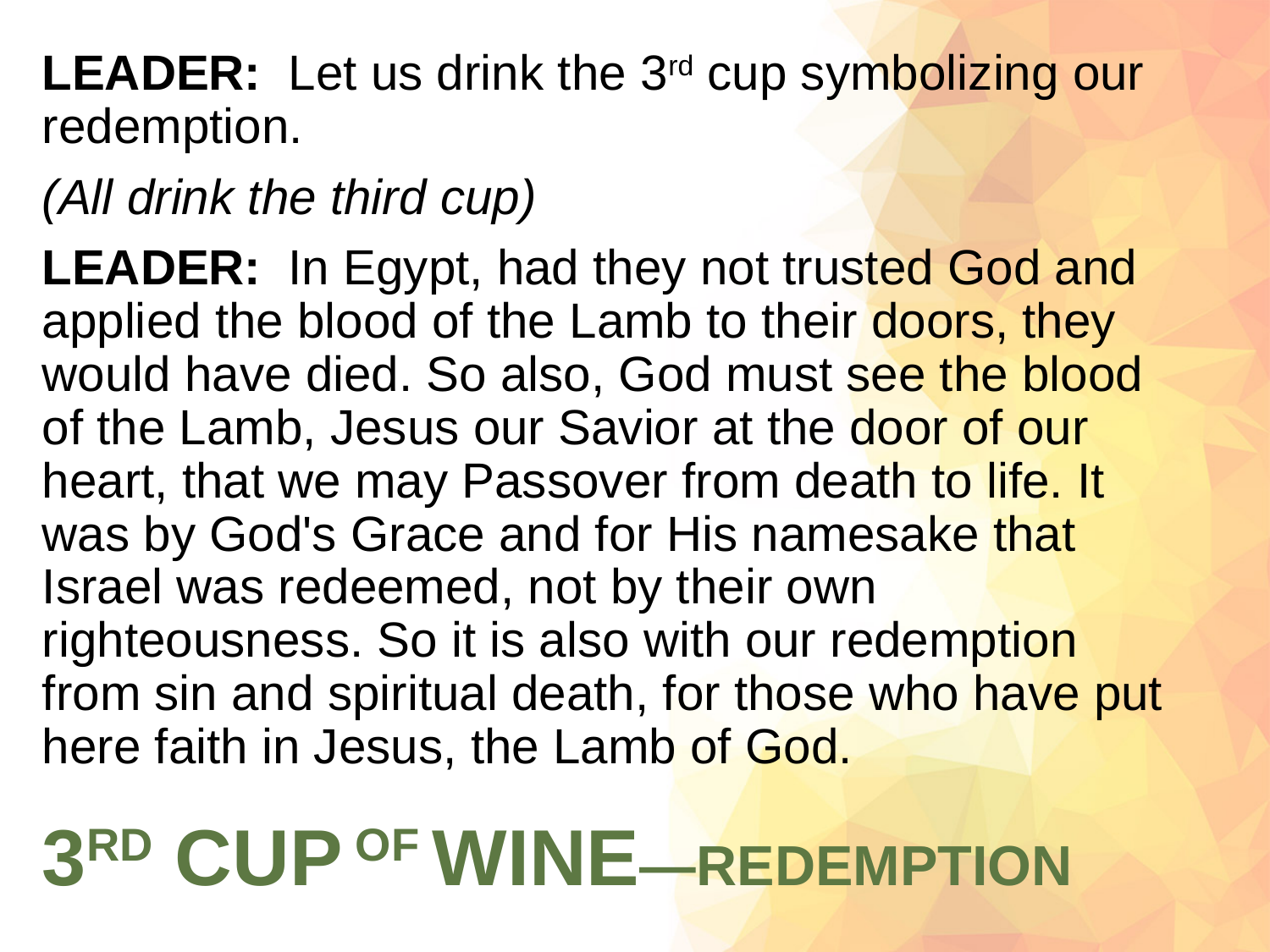

LEADER:  Let us drink the 3rd cup symbolizing our redemption.
(All drink the third cup)
LEADER:  In Egypt, had they not trusted God and applied the blood of the Lamb to their doors, they would have died. So also, God must see the blood of the Lamb, Jesus our Savior at the door of our heart, that we may Passover from death to life. It was by God's Grace and for His namesake that Israel was redeemed, not by their own righteousness. So it is also with our redemption from sin and spiritual death, for those who have put here faith in Jesus, the Lamb of God.

# 3RD CUP OF WINE—REDEMPTION